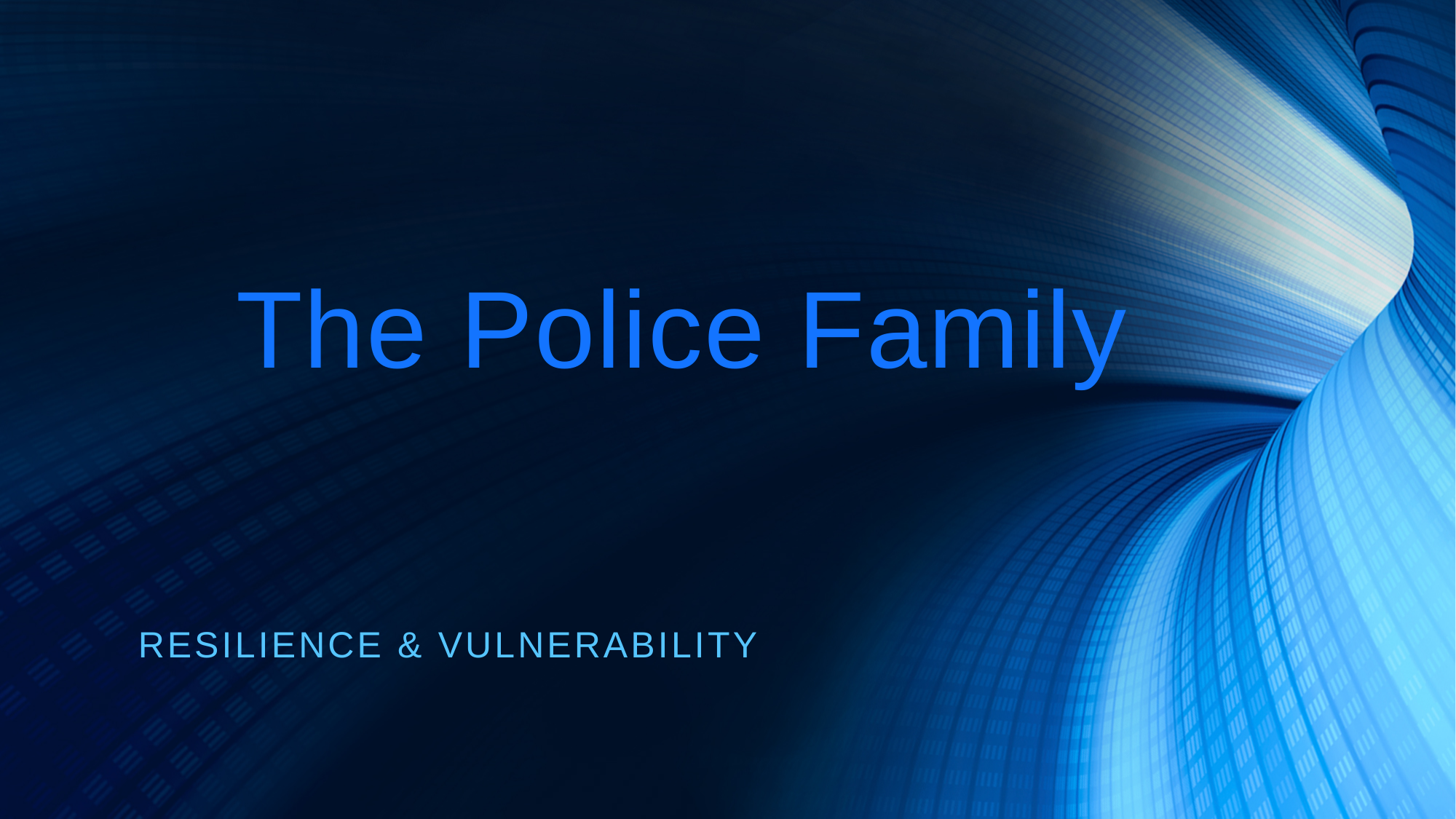

# The Police Family
RESILIENCE & vulnerability